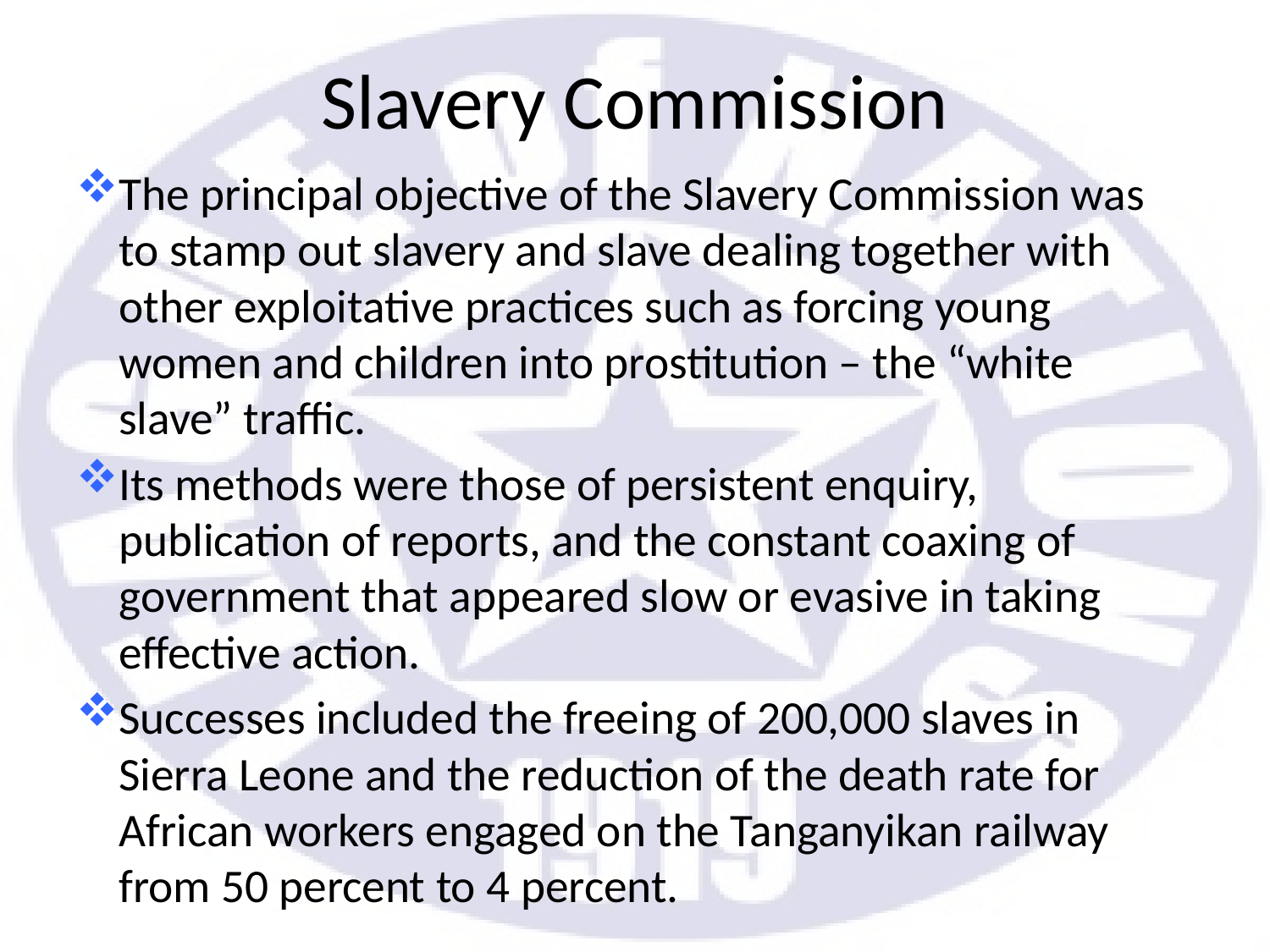

# Slavery Commission
The principal objective of the Slavery Commission was to stamp out slavery and slave dealing together with other exploitative practices such as forcing young women and children into prostitution – the “white slave” traffic.
Its methods were those of persistent enquiry, publication of reports, and the constant coaxing of government that appeared slow or evasive in taking effective action.
Successes included the freeing of 200,000 slaves in Sierra Leone and the reduction of the death rate for African workers engaged on the Tanganyikan railway from 50 percent to 4 percent.